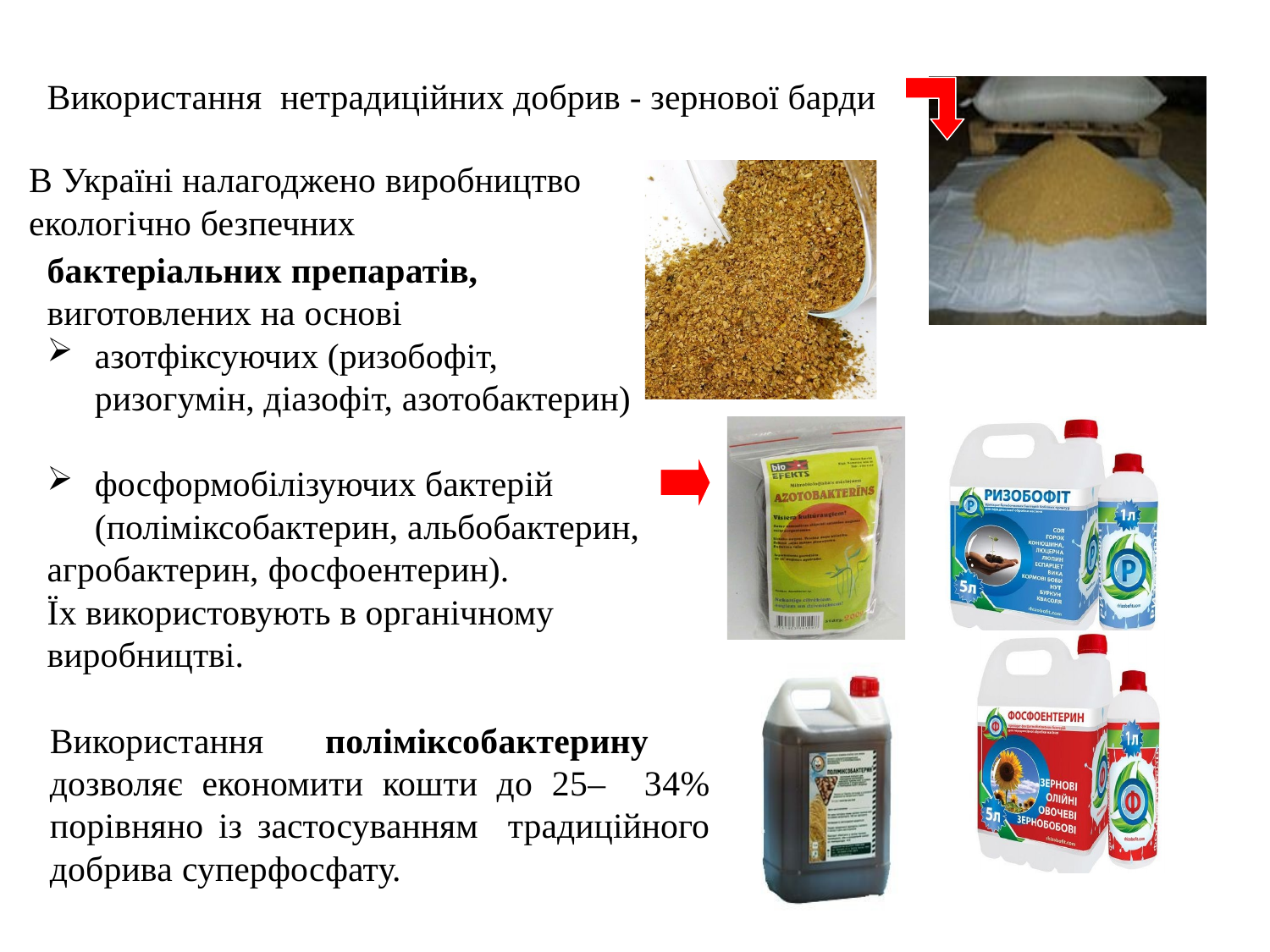

Використання  нетрадиційних добрив - зернової барди

В Україні налагоджено виробництво  екологічно безпечних

бактеріальних препаратів,
виготовлених на основі
азотфіксуючих (ризобофіт, ризогумін, діазофіт, азотобактерин)

фосформобілізуючих бактерій  (поліміксобактерин, альбобактерин,
агробактерин, фосфоентерин).
Їх використовують в органічному виробництві.

Використання поліміксобактерину  дозволяє економити кошти до 25–  34% порівняно із застосуванням  традиційного добрива суперфосфату.